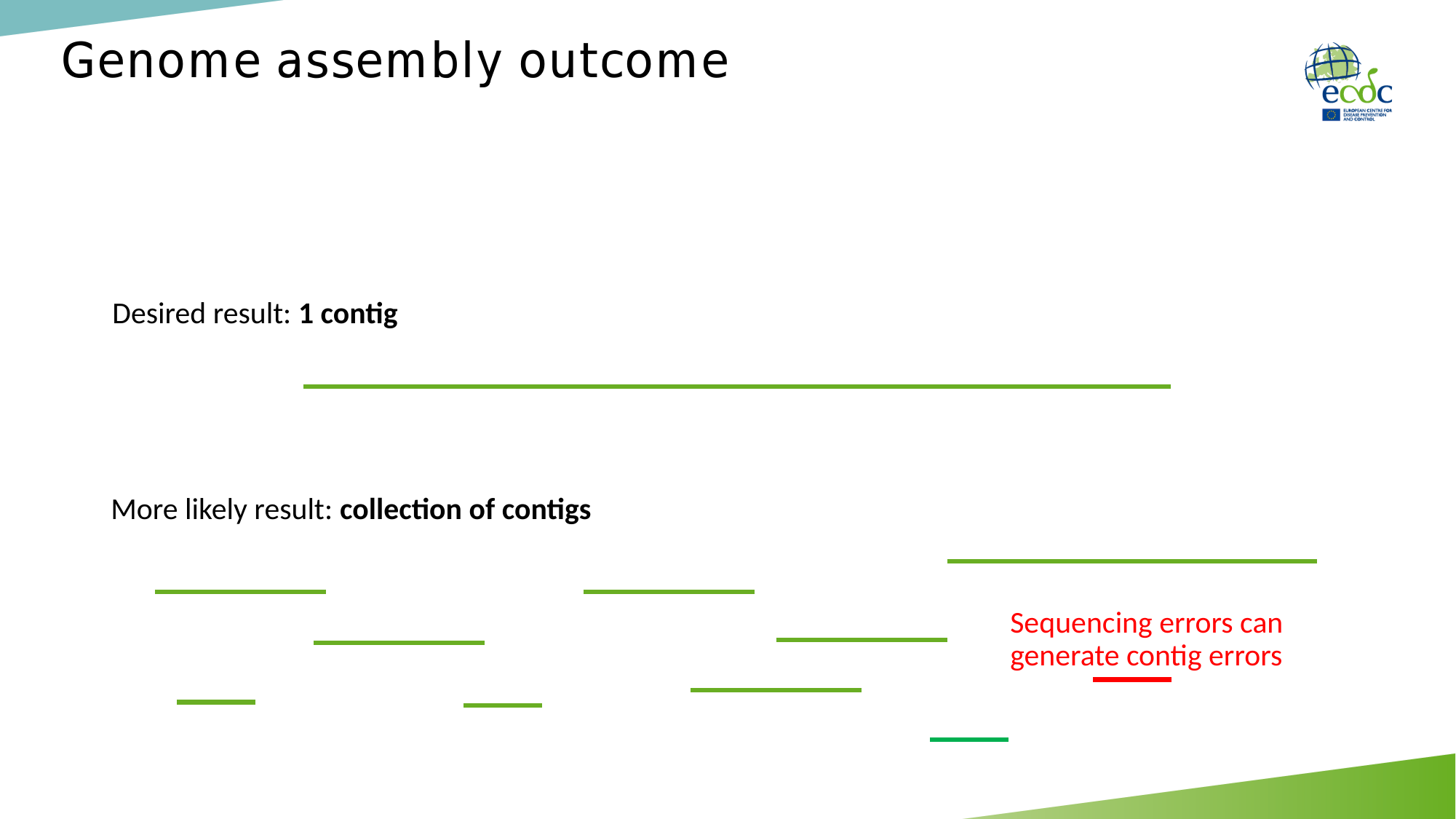

# Genome assembly outcome
Desired result: 1 contig
More likely result: collection of contigs
Sequencing errors can generate contig errors